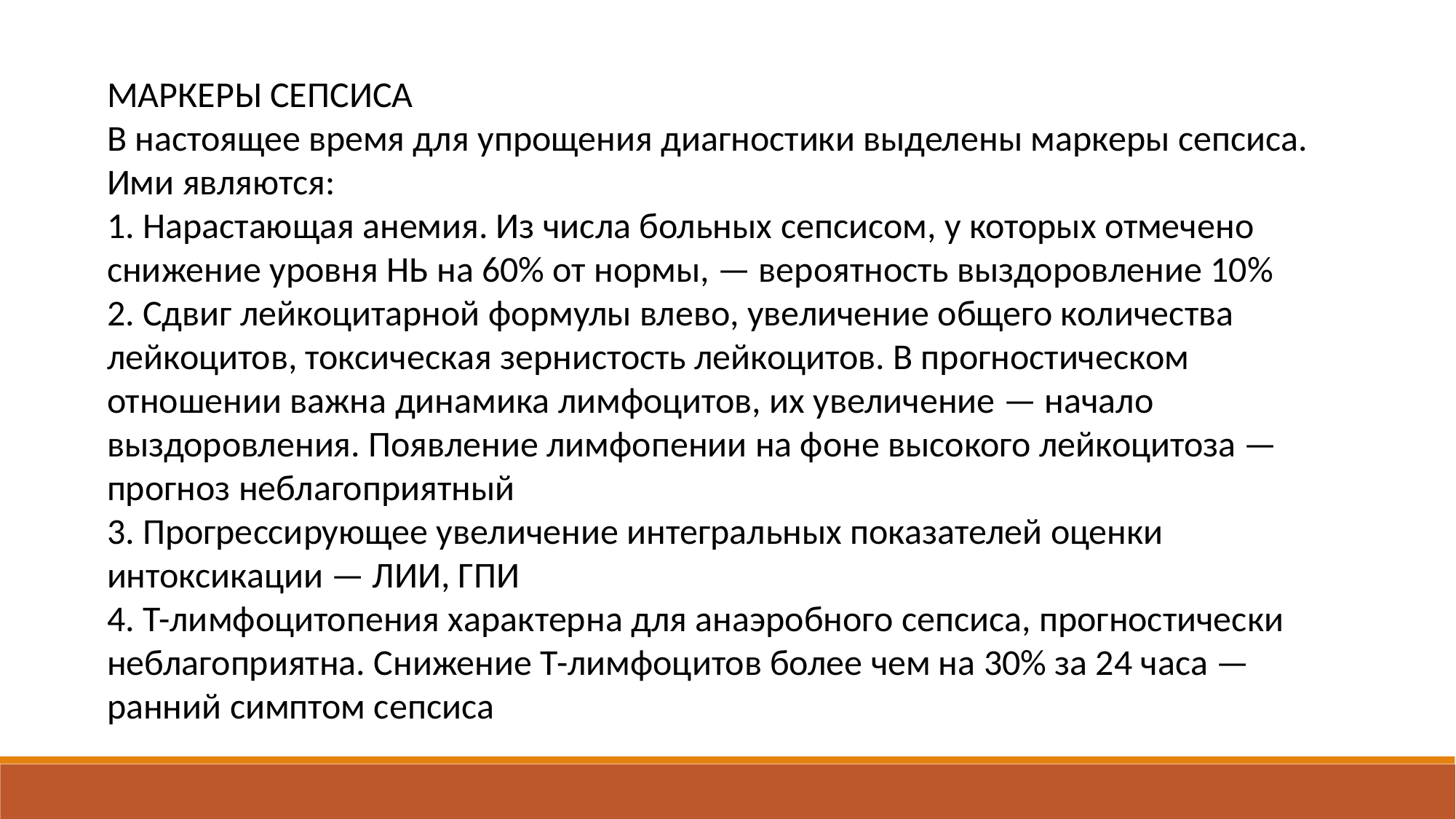

МАРКЕРЫ СЕПСИСА
В настоящее время для упрощения диагностики выделены маркеры сепсиса. Ими являются:
1. Нарастающая анемия. Из числа больных сепсисом, у которых отмечено снижение уровня НЬ на 60% от нормы, — вероятность выздоровление 10%
2. Сдвиг лейкоцитарной формулы влево, увеличение общего количества лейкоцитов, токсическая зернистость лейкоцитов. В прогностическом отношении важна динамика лимфоцитов, их увеличение — начало выздоровления. Появление лимфопении на фоне высокого лейкоцитоза — прогноз неблагоприятный
3. Прогрессирующее увеличение интегральных показателей оценки интоксикации — ЛИИ, ГПИ
4. Т-лимфоцитопения характерна для анаэробного сепсиса, прогностически неблагоприятна. Снижение Т-лимфоцитов более чем на 30% за 24 часа — ранний симптом сепсиса